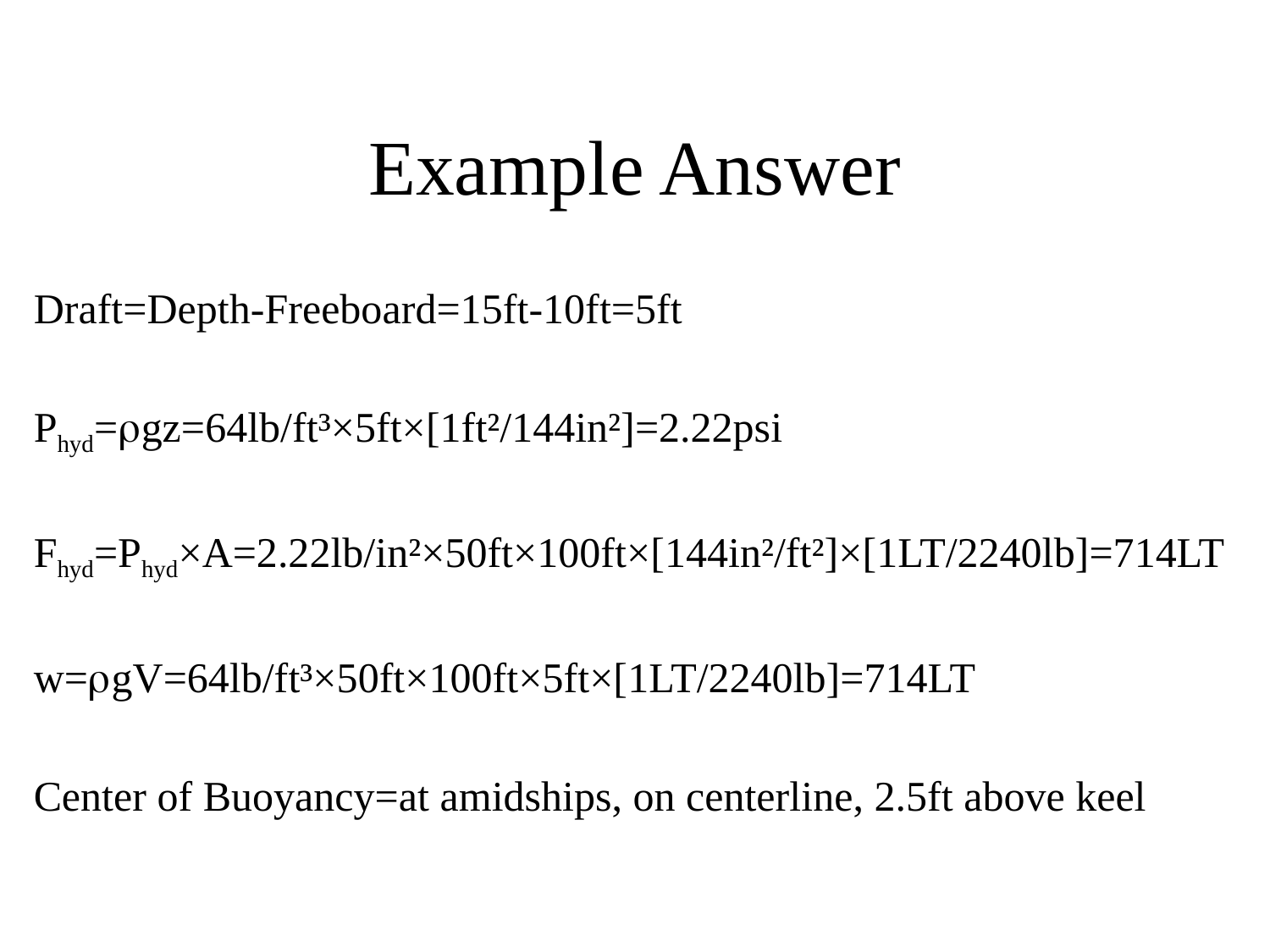

# Example Answer
Draft=Depth-Freeboard=15ft-10ft=5ft

Phyd=ρgz=64lb/ft³×5ft×[1ft²/144in²]=2.22psi

Fhyd=Phyd×A=2.22lb/in²×50ft×100ft×[144in²/ft²]×[1LT/2240lb]=714LT

w=ρgV=64lb/ft³×50ft×100ft×5ft×[1LT/2240lb]=714LT

Center of Buoyancy=at amidships, on centerline, 2.5ft above keel